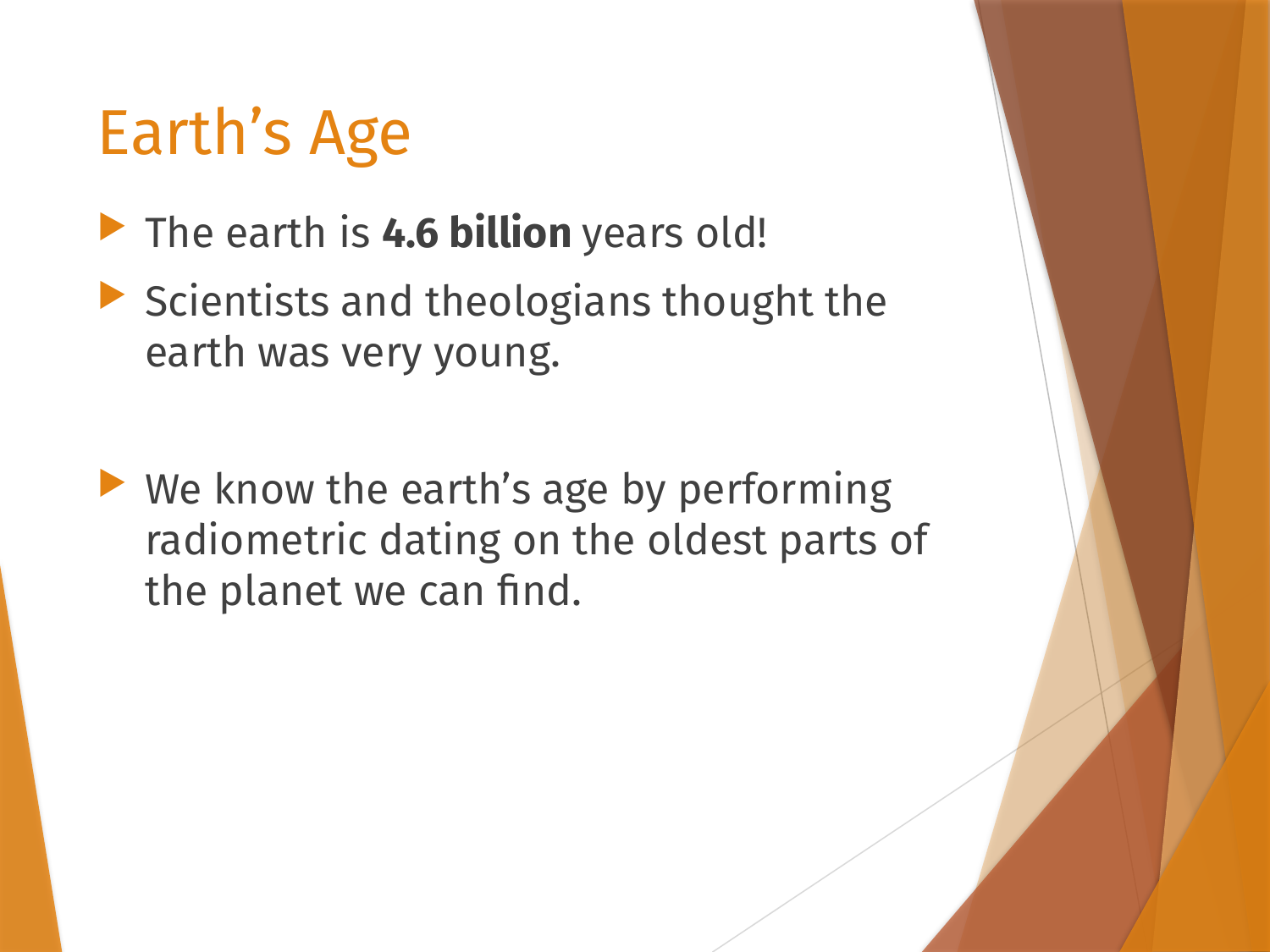

# Earth’s Age
The earth is 4.6 billion years old!
Scientists and theologians thought the earth was very young.

We know the earth’s age by performing radiometric dating on the oldest parts of the planet we can find.